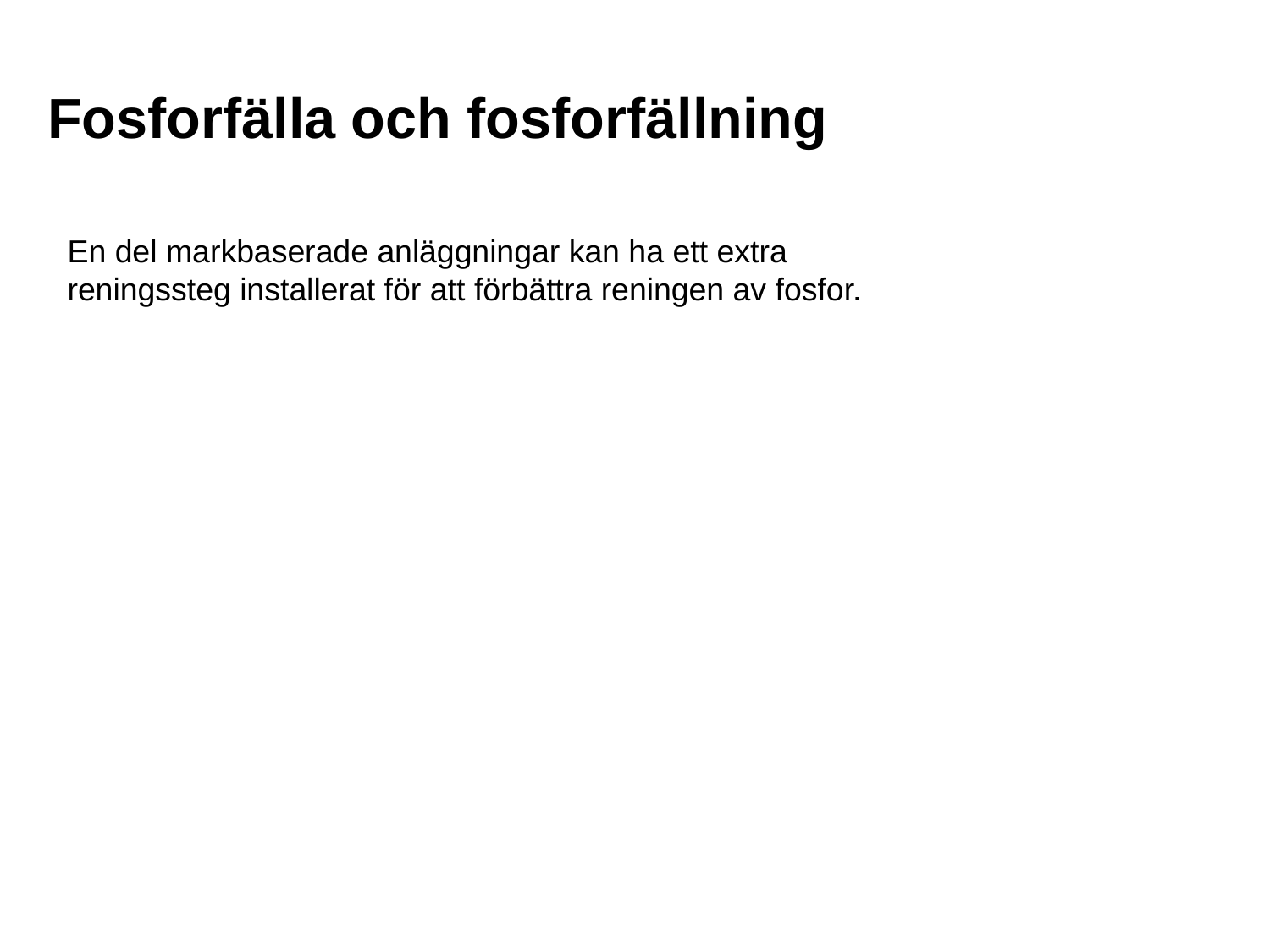

Fosforfälla och fosforfällning
En del markbaserade anläggningar kan ha ett extra reningssteg installerat för att förbättra reningen av fosfor.